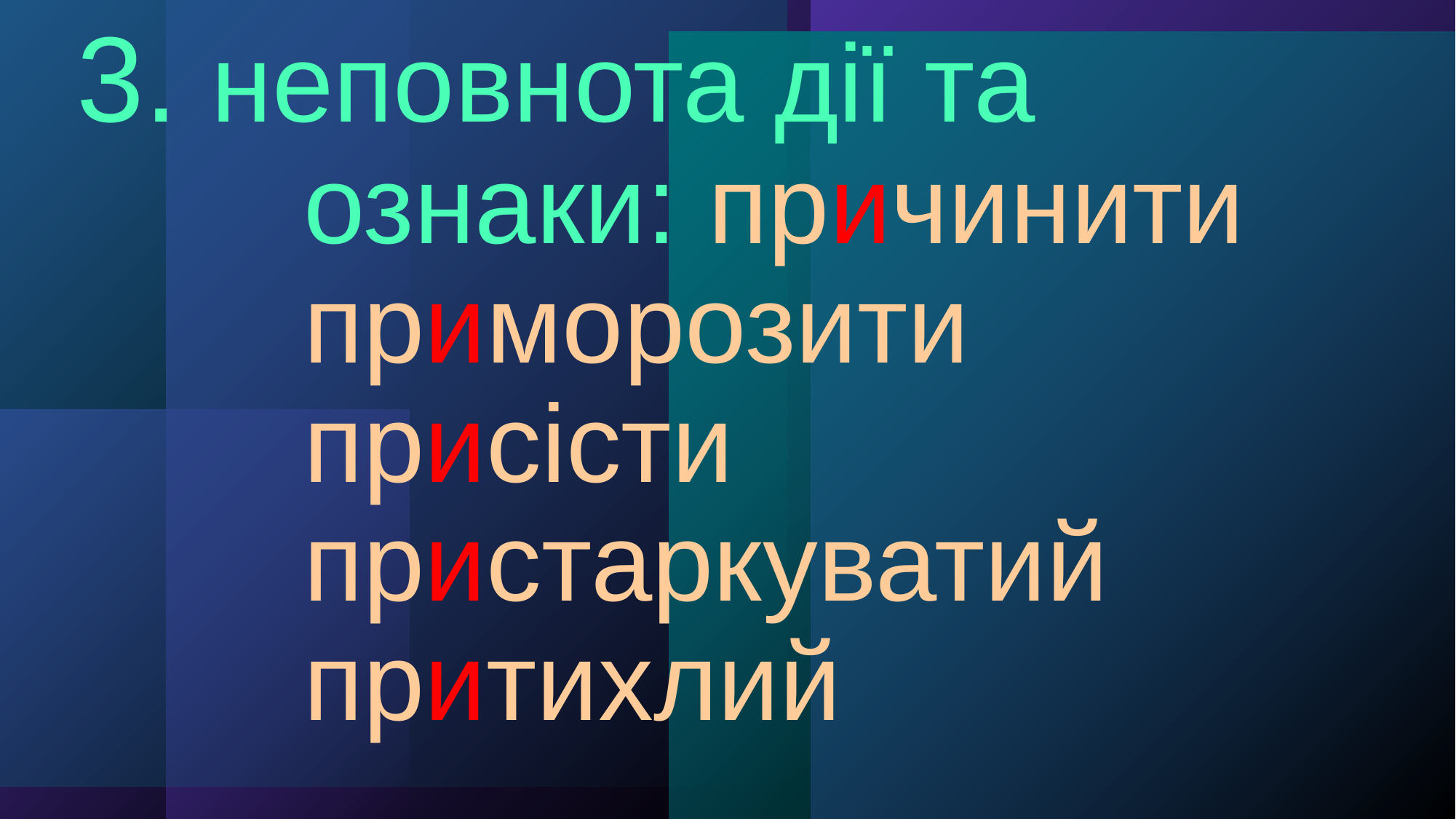

# 3. неповнота дії та ознаки: причинити приморозити присісти пристаркуватий притихлий